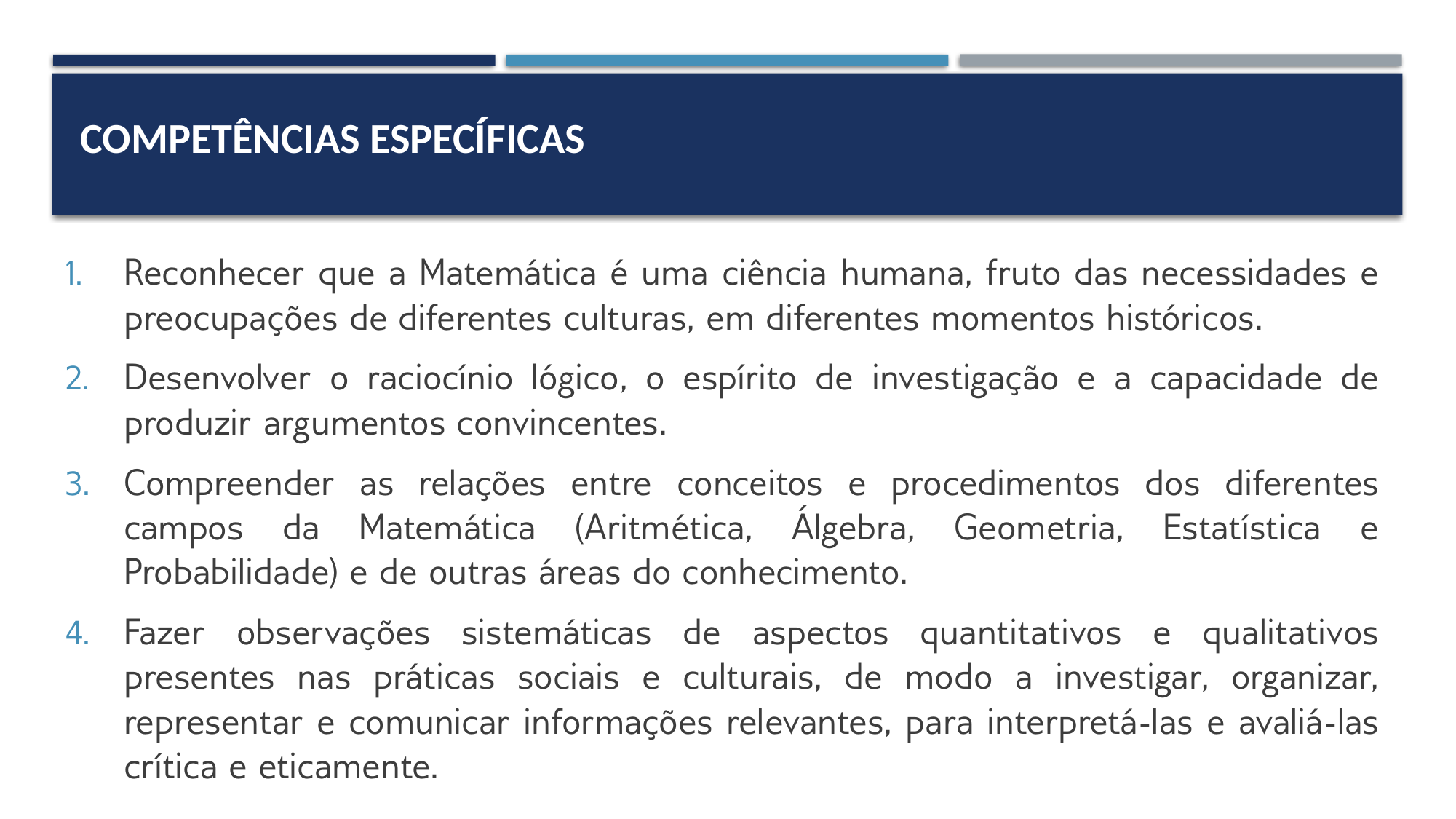

# COMPETÊNCIAS ESPECÍFICAS
Reconhecer que a Matemática é uma ciência humana, fruto das necessidades e preocupações de diferentes culturas, em diferentes momentos históricos.
Desenvolver o raciocínio lógico, o espírito de investigação e a capacidade de produzir argumentos convincentes.
Compreender as relações entre conceitos e procedimentos dos diferentes campos da Matemática (Aritmética, Álgebra, Geometria, Estatística e Probabilidade) e de outras áreas do conhecimento.
Fazer observações sistemáticas de aspectos quantitativos e qualitativos presentes nas práticas sociais e culturais, de modo a investigar, organizar, representar e comunicar informações relevantes, para interpretá-las e avaliá-las crítica e eticamente.